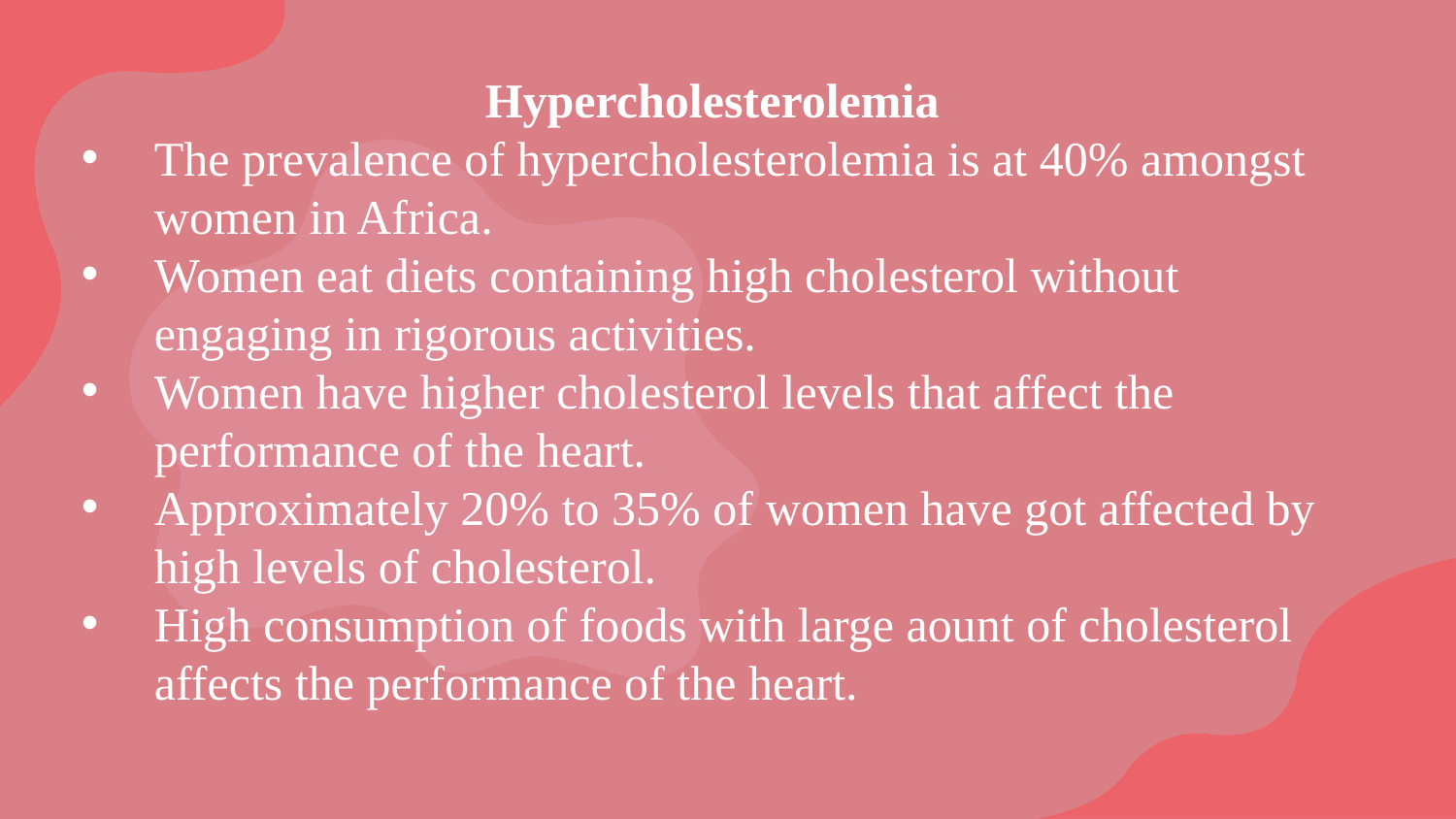

Hypercholesterolemia
The prevalence of hypercholesterolemia is at 40% amongst women in Africa.
Women eat diets containing high cholesterol without engaging in rigorous activities.
Women have higher cholesterol levels that affect the performance of the heart.
Approximately 20% to 35% of women have got affected by high levels of cholesterol.
High consumption of foods with large aount of cholesterol affects the performance of the heart.